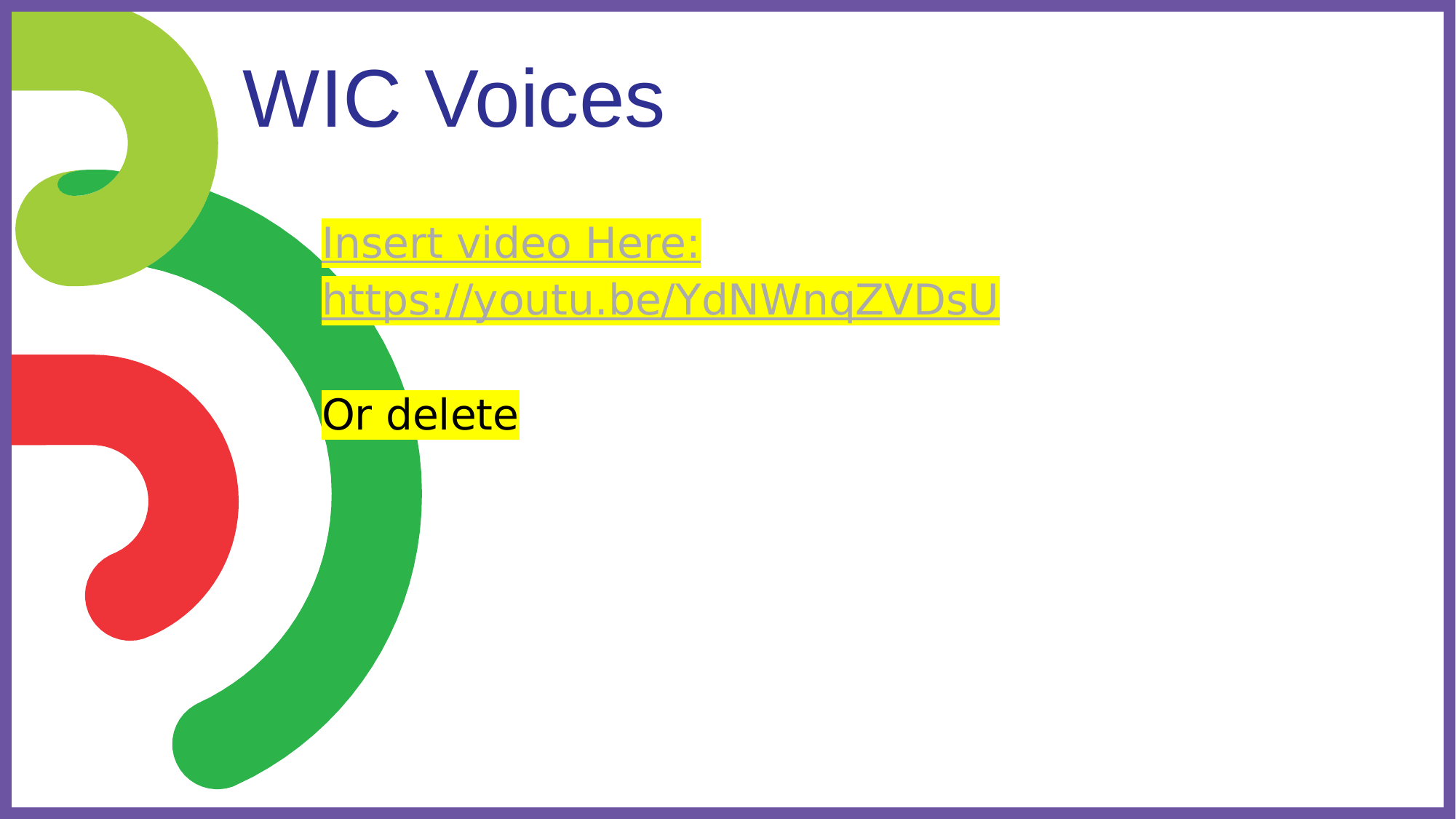

# WIC Voices
Insert video Here:
https://youtu.be/YdNWnqZVDsU

Or delete